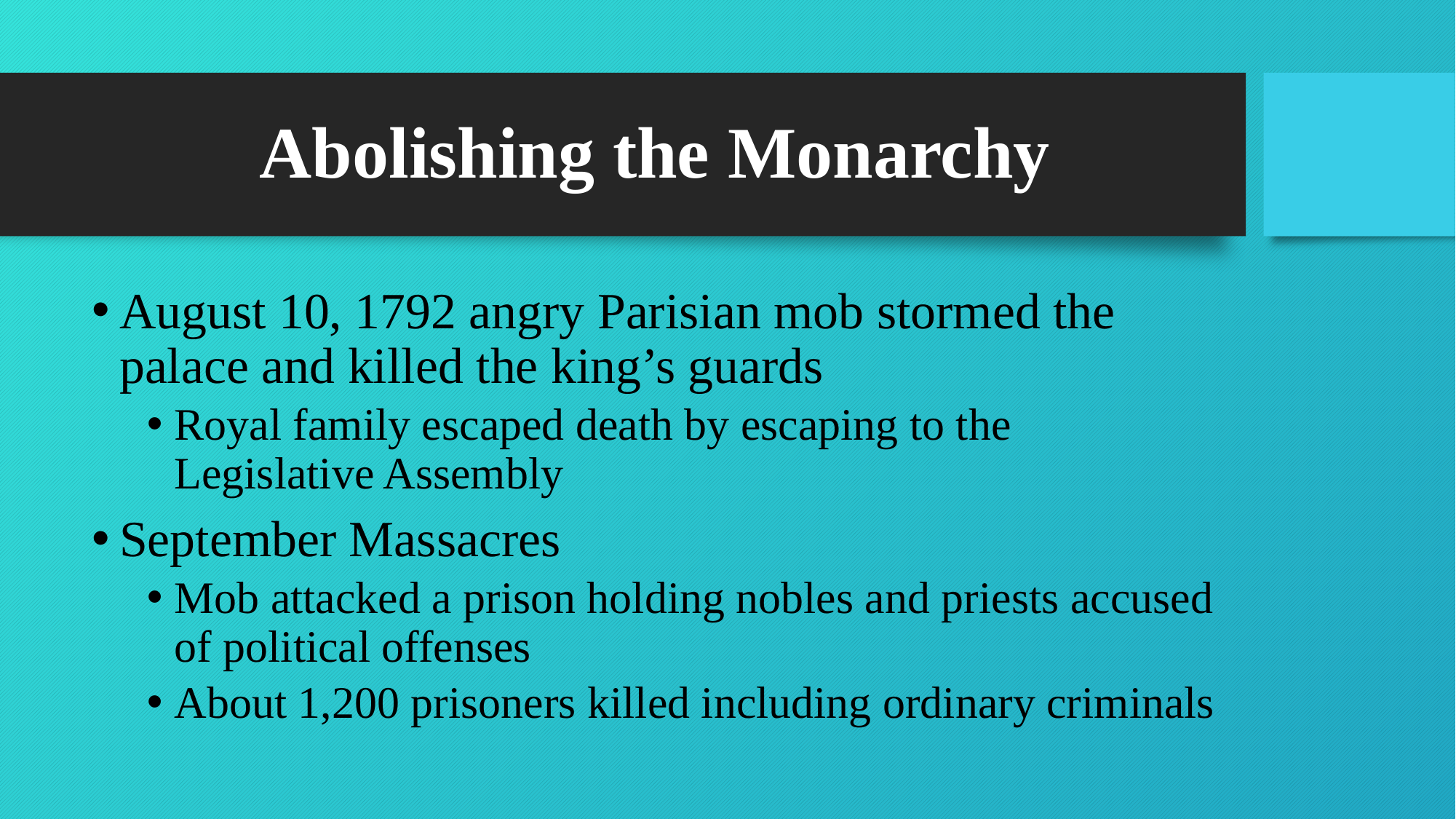

# Abolishing the Monarchy
August 10, 1792 angry Parisian mob stormed the palace and killed the king’s guards
Royal family escaped death by escaping to the Legislative Assembly
September Massacres
Mob attacked a prison holding nobles and priests accused of political offenses
About 1,200 prisoners killed including ordinary criminals